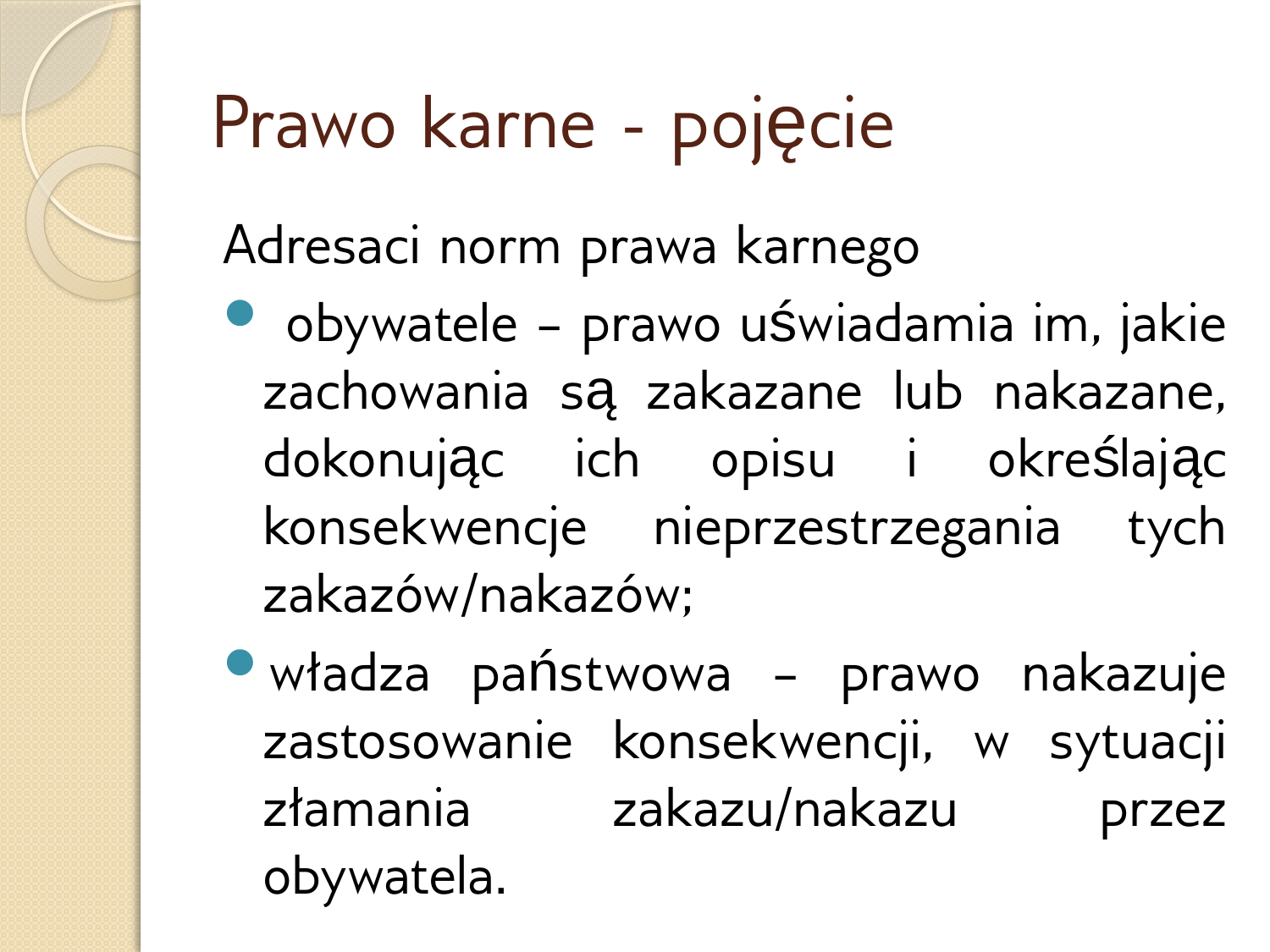

# Prawo karne - pojęcie
Adresaci norm prawa karnego
 obywatele – prawo uświadamia im, jakie zachowania są zakazane lub nakazane, dokonując ich opisu i określając konsekwencje nieprzestrzegania tych zakazów/nakazów;
władza państwowa – prawo nakazuje zastosowanie konsekwencji, w sytuacji złamania zakazu/nakazu przez obywatela.